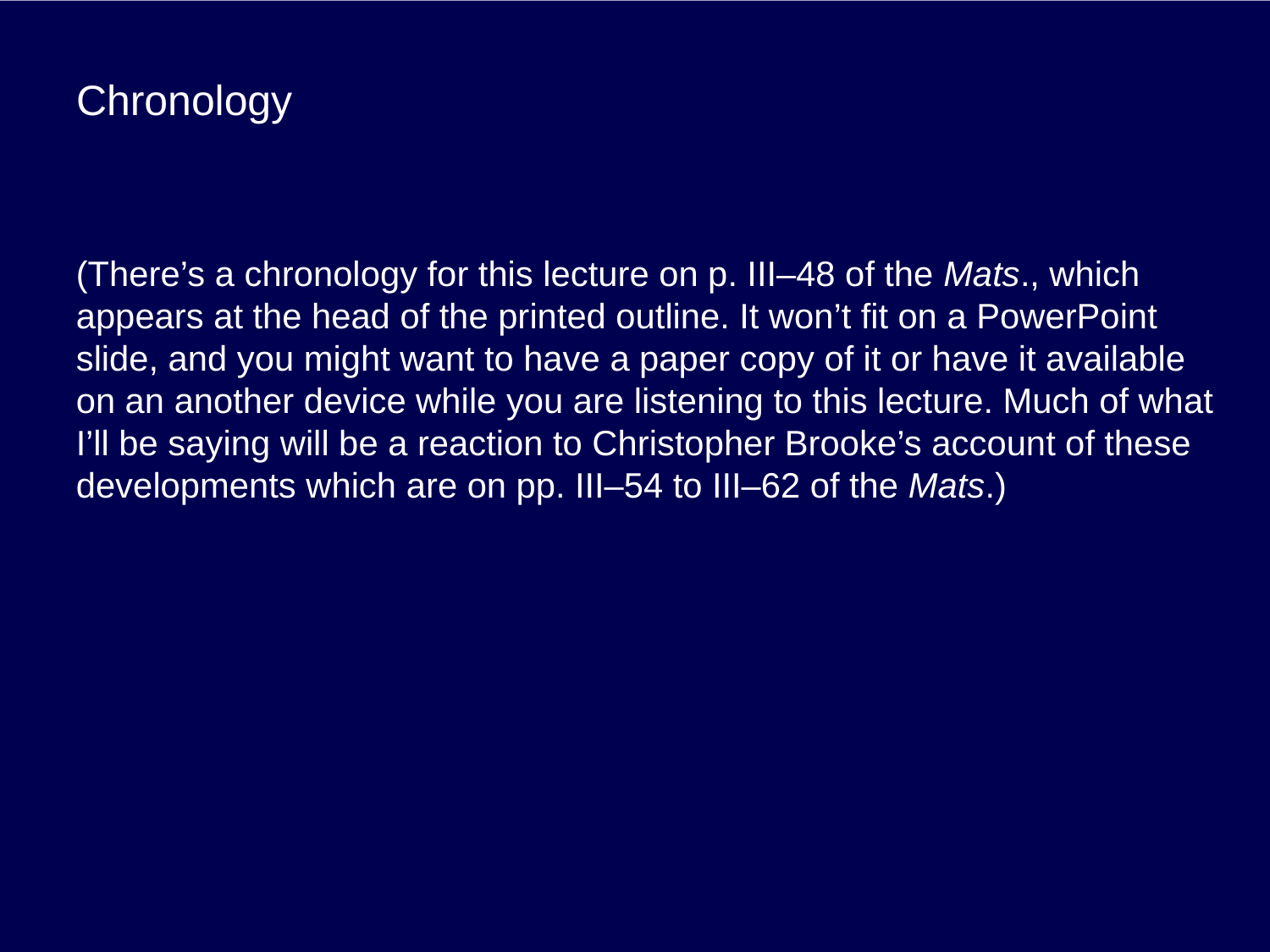

# Chronology
(There’s a chronology for this lecture on p. III–48 of the Mats., which appears at the head of the printed outline. It won’t fit on a PowerPoint slide, and you might want to have a paper copy of it or have it available on an another device while you are listening to this lecture. Much of what I’ll be saying will be a reaction to Christopher Brooke’s account of these developments which are on pp. III–54 to III–62 of the Mats.)